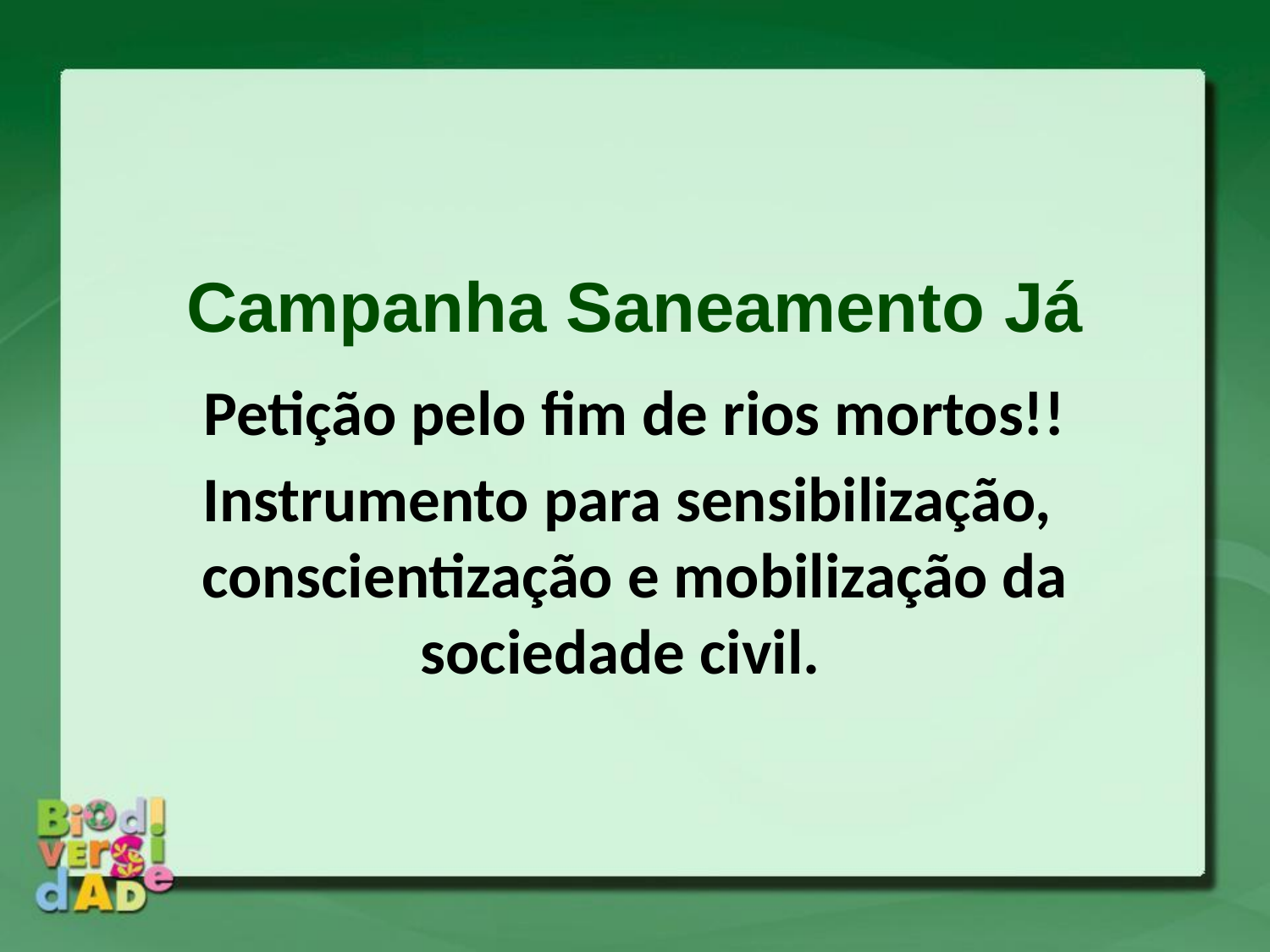

Campanha Saneamento Já
Petição pelo fim de rios mortos!!
Instrumento para sensibilização,  conscientização e mobilização da sociedade civil.